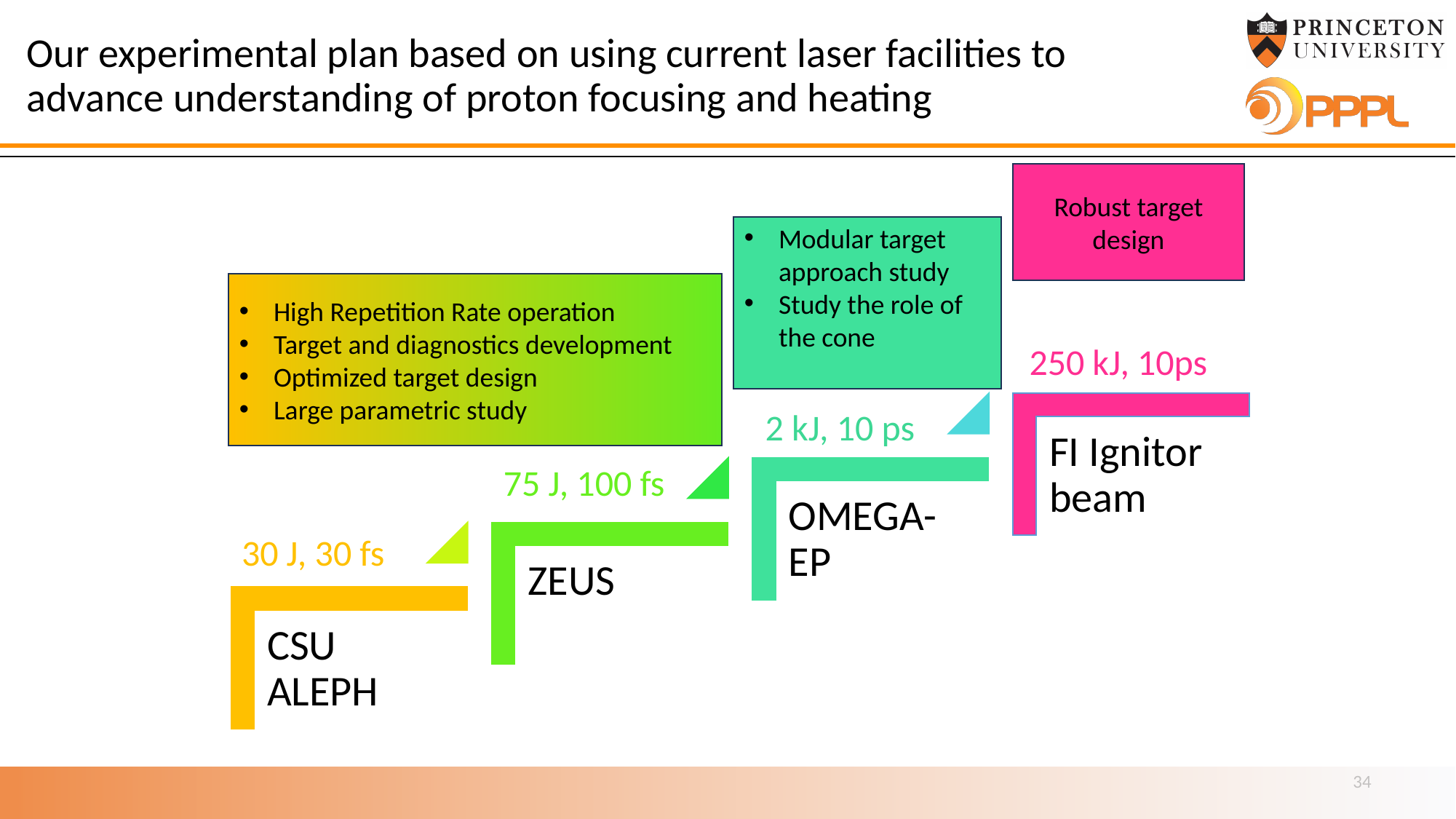

# Our experimental plan based on using current laser facilities to advance understanding of proton focusing and heating
Robust target design

Modular target approach study
Study the role of the cone

High Repetition Rate operation
Target and diagnostics development
Optimized target design
Large parametric study
250 kJ, 10ps
CSU ALEPH
ZEUS
OMEGA-EP
FI Ignitor beam
2 kJ, 10 ps
75 J, 100 fs
30 J, 30 fs
34